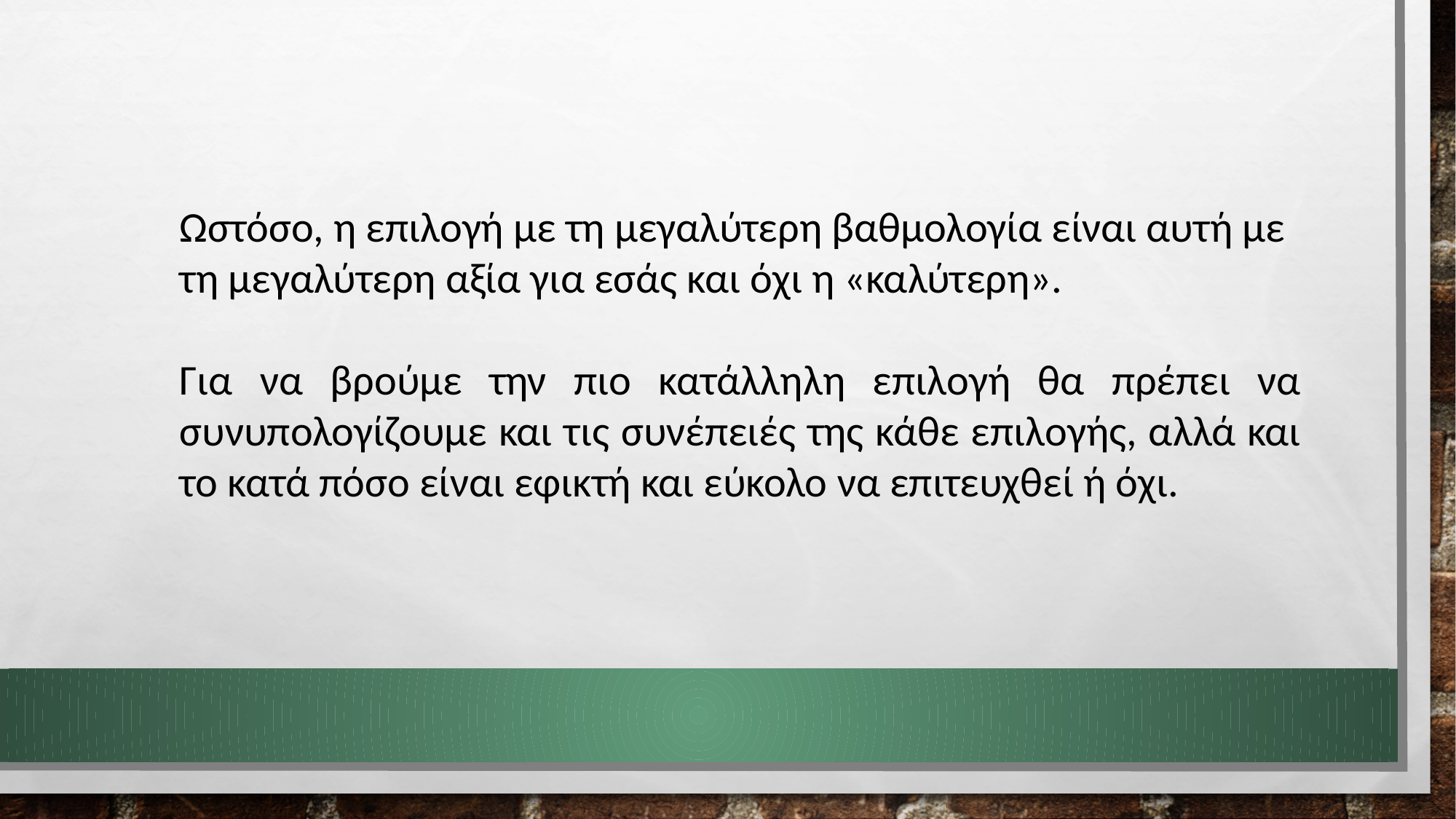

Ωστόσο, η επιλογή με τη μεγαλύτερη βαθμολογία είναι αυτή με τη μεγαλύτερη αξία για εσάς και όχι η «καλύτερη».

Για να βρούμε την πιο κατάλληλη επιλογή θα πρέπει να συνυπολογίζουμε και τις συνέπειές της κάθε επιλογής, αλλά και το κατά πόσο είναι εφικτή και εύκολο να επιτευχθεί ή όχι.